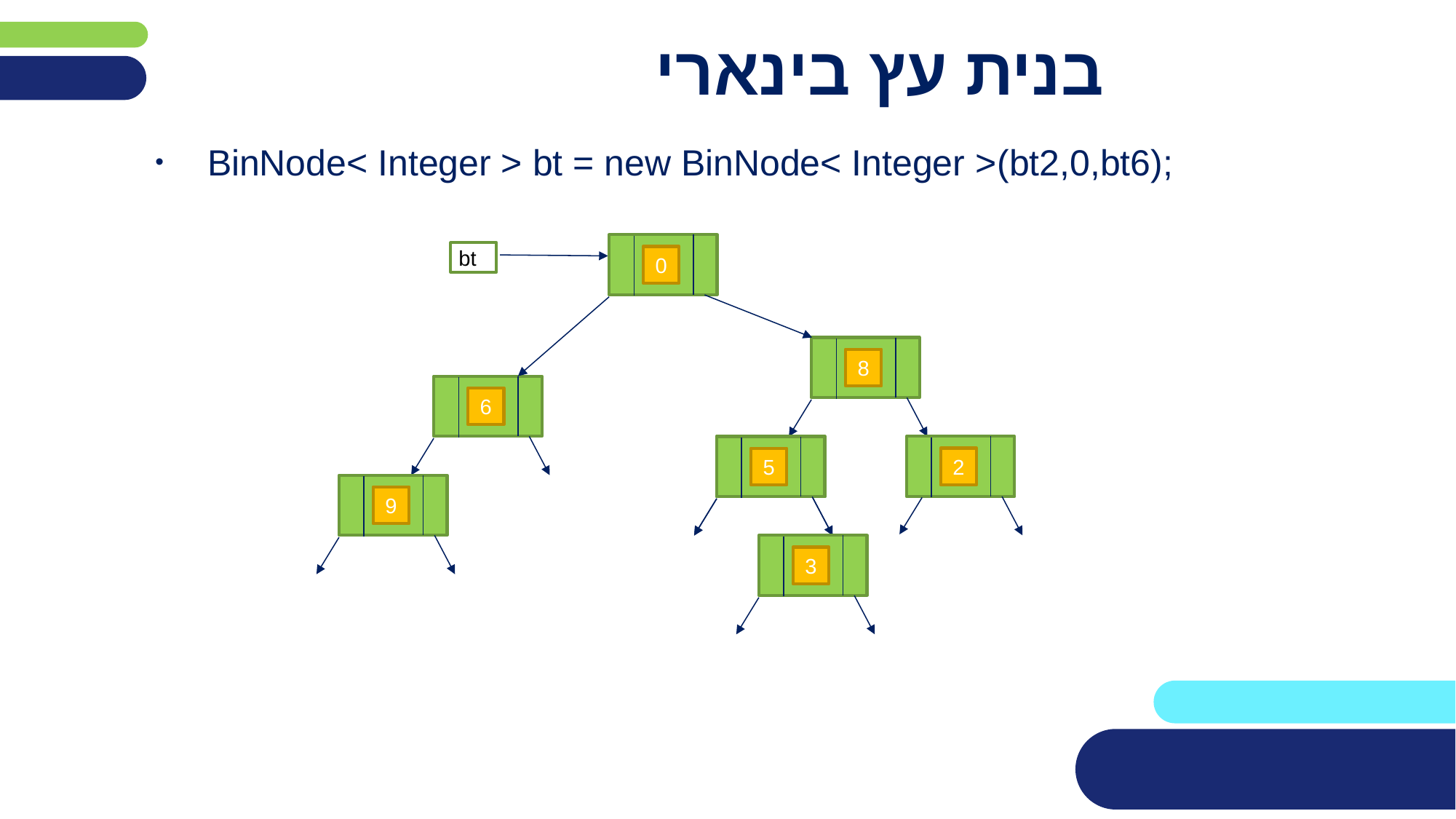

# בנית עץ בינארי
 BinNode< Integer > bt = new BinNode< Integer >(bt2,0,bt6);

bt

0

8

6

2
9
5

9

3